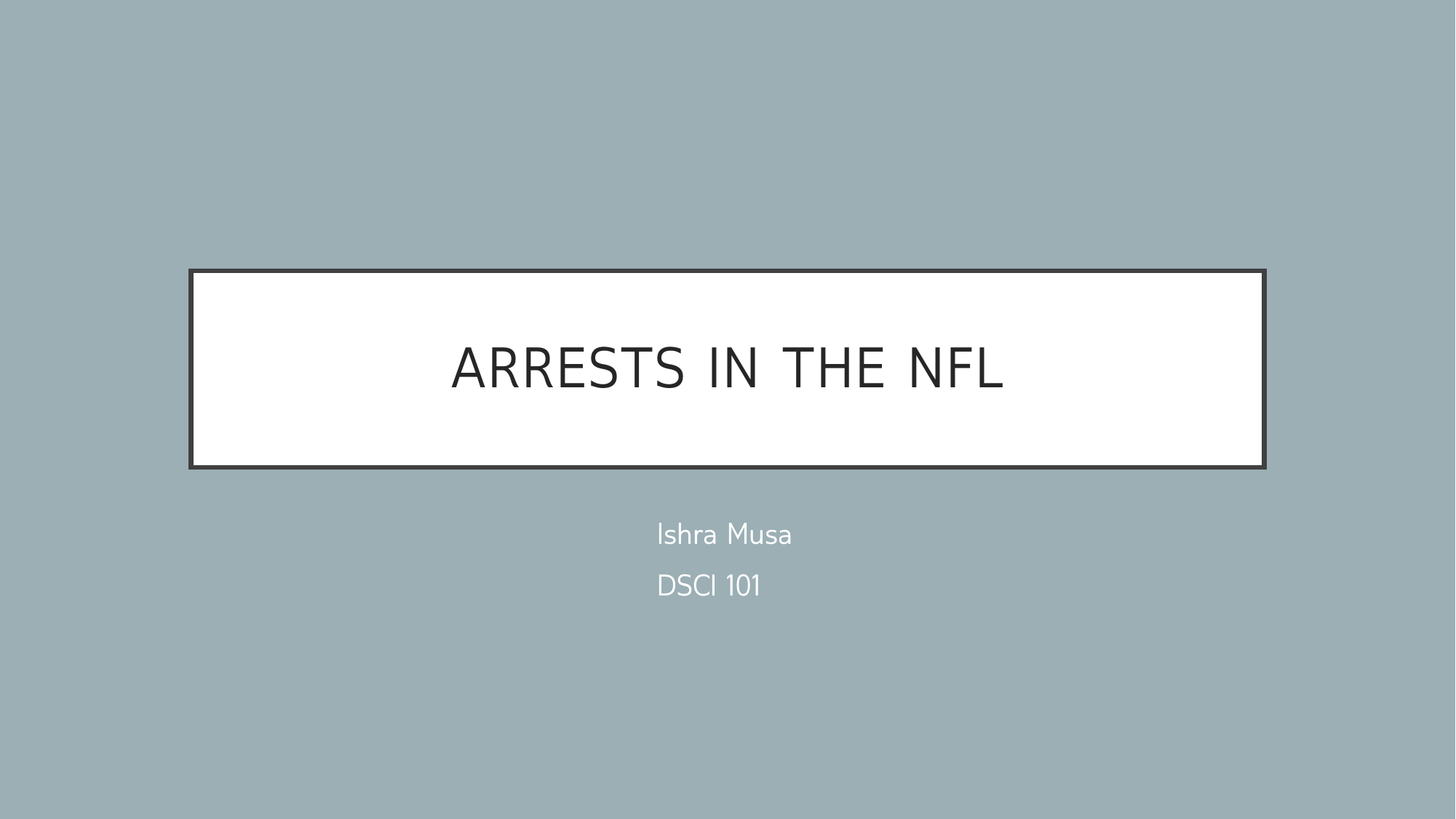

# Arrests in the NFL
Ishra Musa
DSCI 101